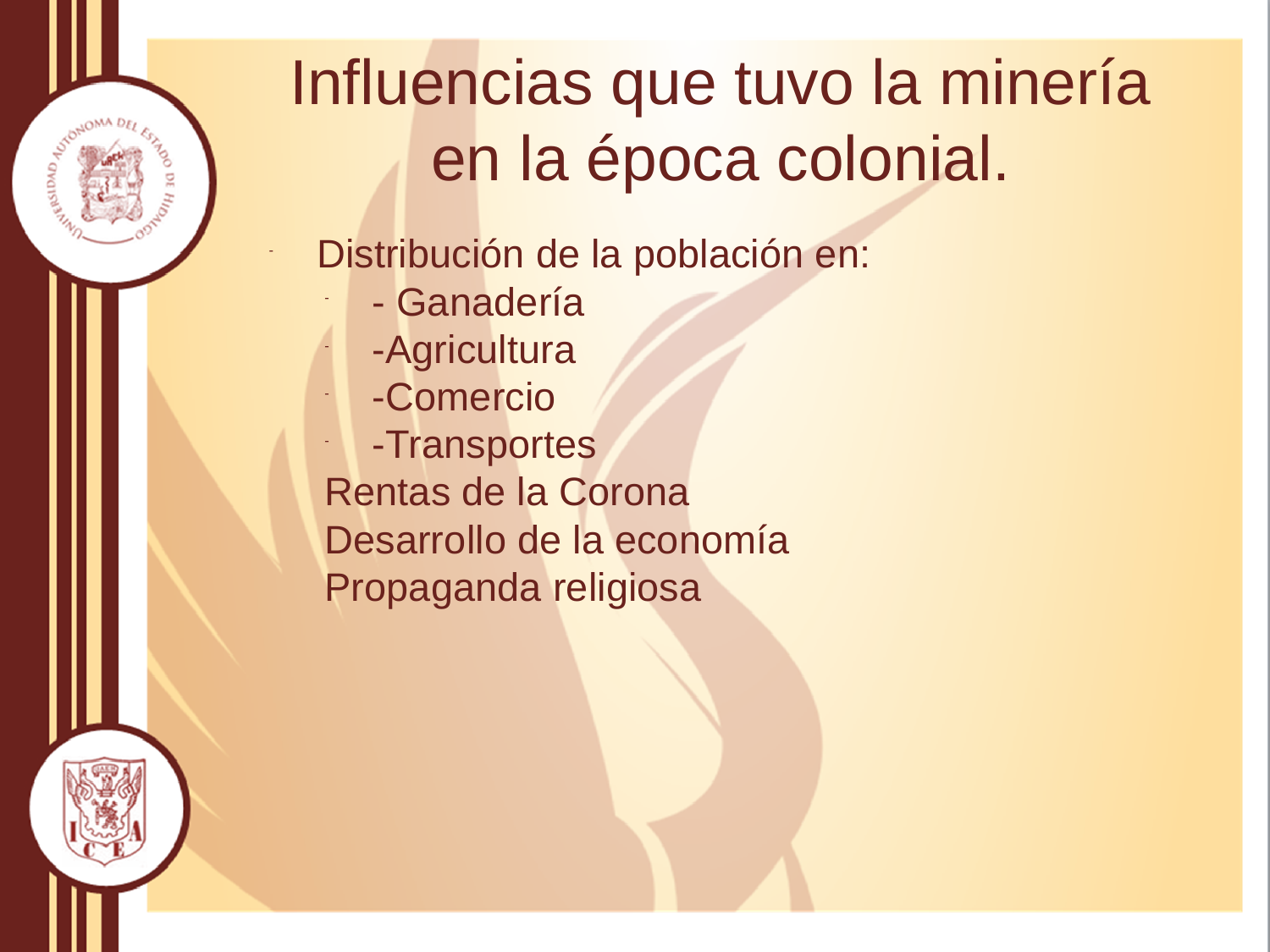

# Influencias que tuvo la minería en la época colonial.
Distribución de la población en:
- Ganadería
-Agricultura
-Comercio
-Transportes
Rentas de la Corona
Desarrollo de la economía
Propaganda religiosa